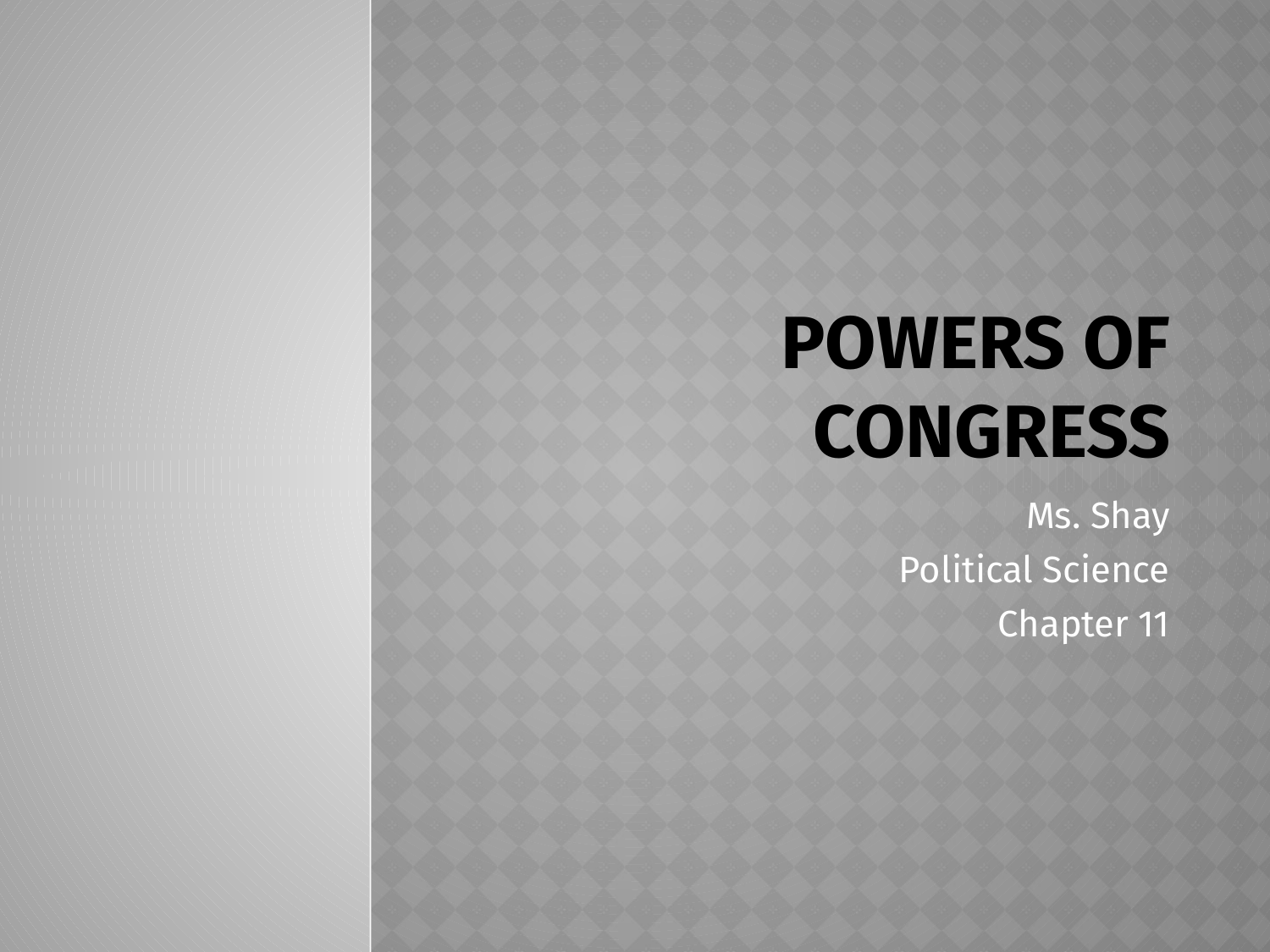

# Powers of Congress
Ms. Shay
Political Science
Chapter 11